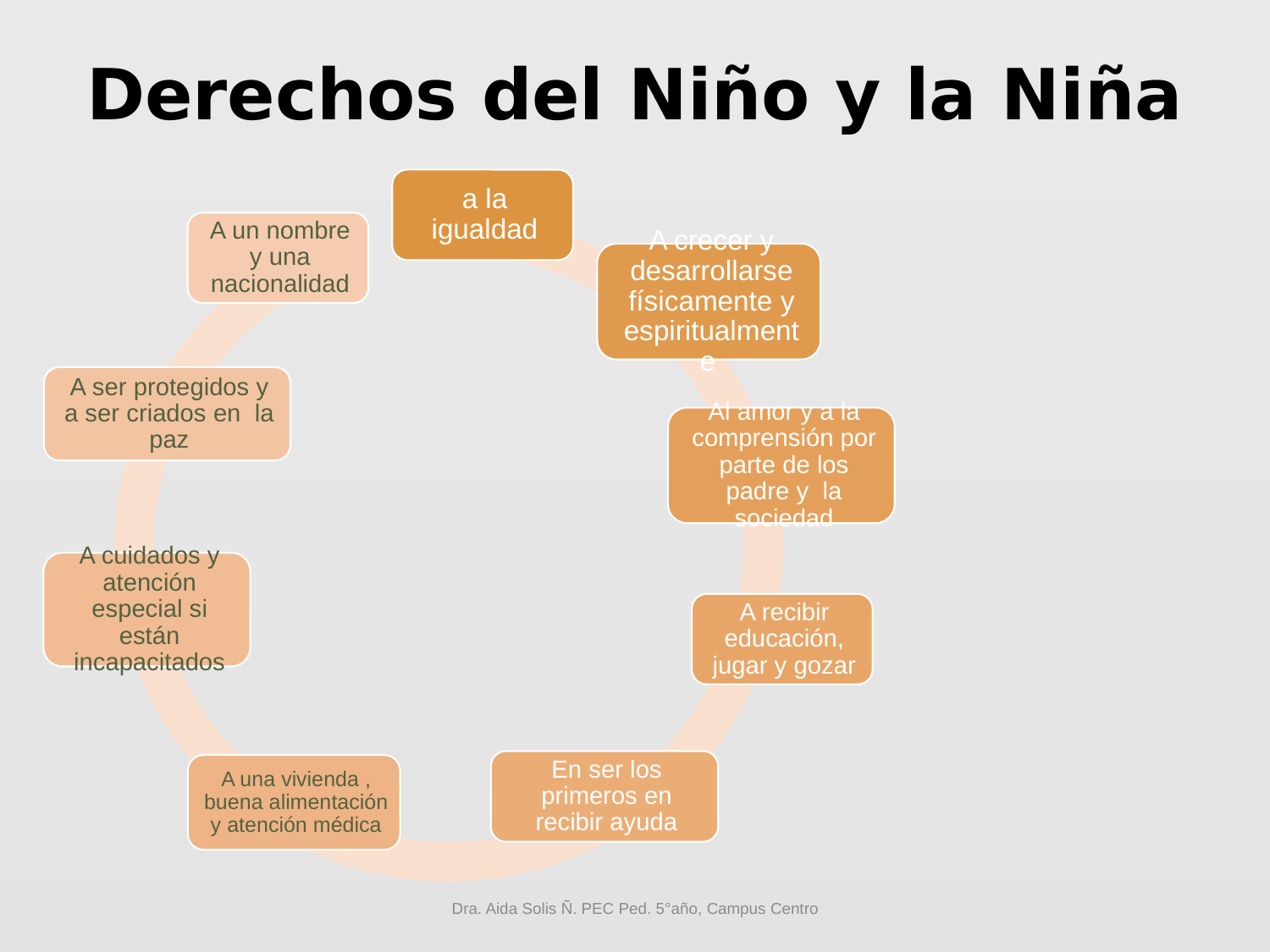

# Derechos del Niño y la Niña
a la igualdad
A crecer y desarrollarse físicamente y espiritualmente
Al amor y a la comprensión por parte de los padre y  la sociedad
A recibir educación, jugar y gozar
En ser los primeros en recibir ayuda
A una vivienda , buena alimentación y atención médica
A cuidados y atención especial si están incapacitados
A ser protegidos y a ser criados en  la paz
A un nombre y una nacionalidad
Dra. Aida Solis Ñ. PEC Ped. 5°año, Campus Centro